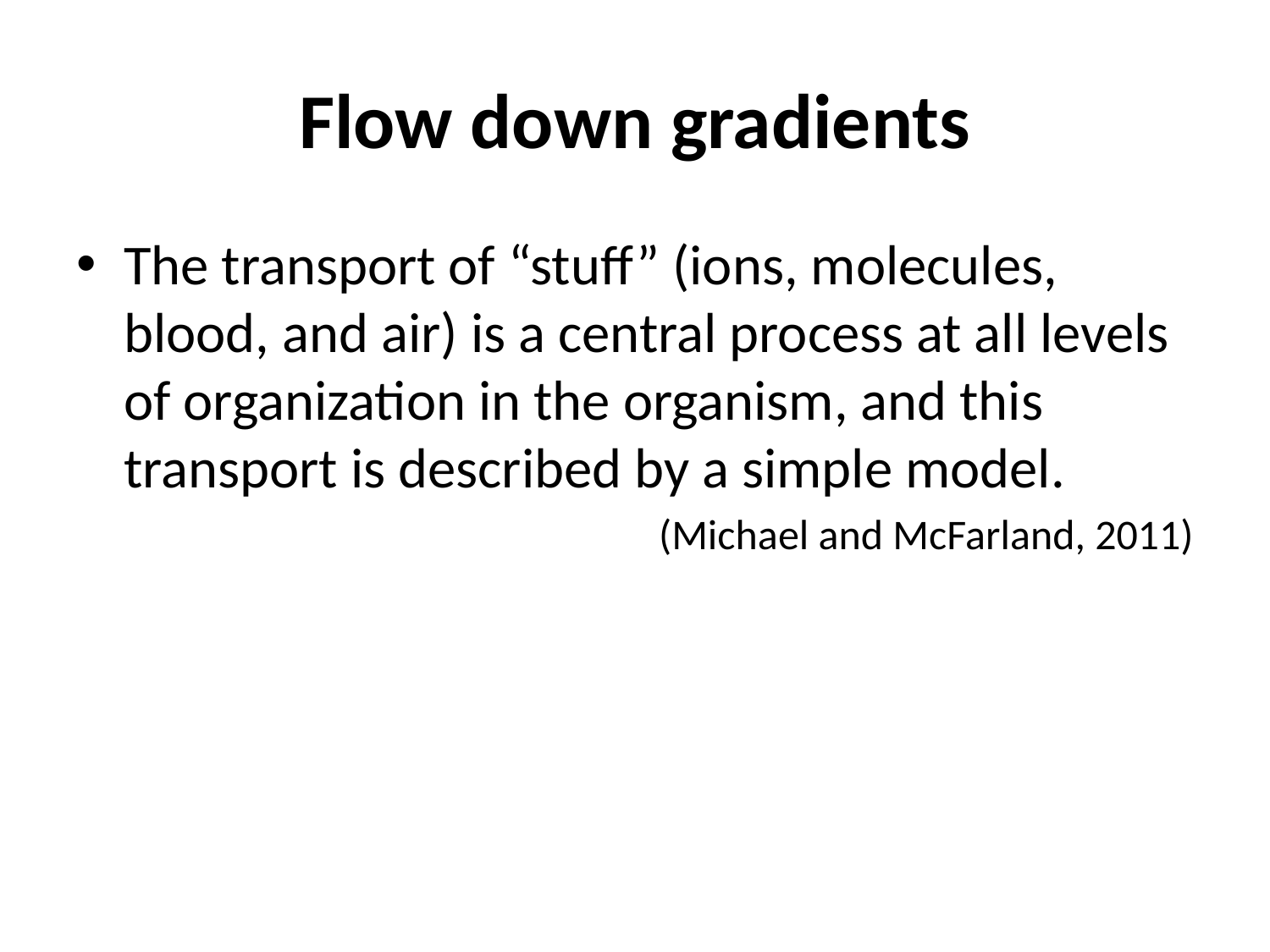

# Flow down gradients
The transport of “stuff” (ions, molecules, blood, and air) is a central process at all levels of organization in the organism, and this transport is described by a simple model.
(Michael and McFarland, 2011)